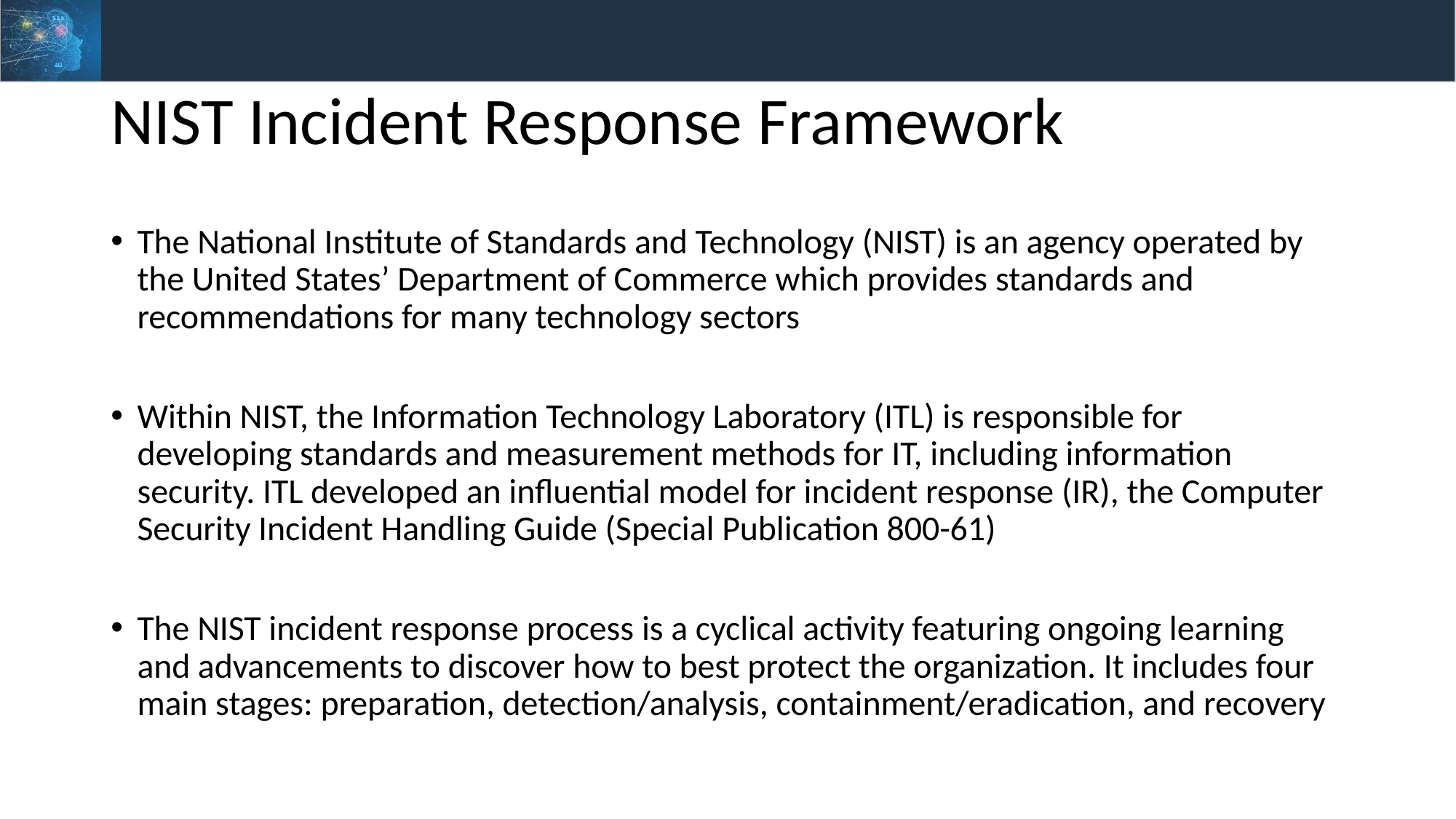

# NIST Incident Response Framework
The National Institute of Standards and Technology (NIST) is an agency operated by the United States’ Department of Commerce which provides standards and recommendations for many technology sectors

Within NIST, the Information Technology Laboratory (ITL) is responsible for developing standards and measurement methods for IT, including information security. ITL developed an influential model for incident response (IR), the Computer Security Incident Handling Guide (Special Publication 800-61)

The NIST incident response process is a cyclical activity featuring ongoing learning and advancements to discover how to best protect the organization. It includes four main stages: preparation, detection/analysis, containment/eradication, and recovery